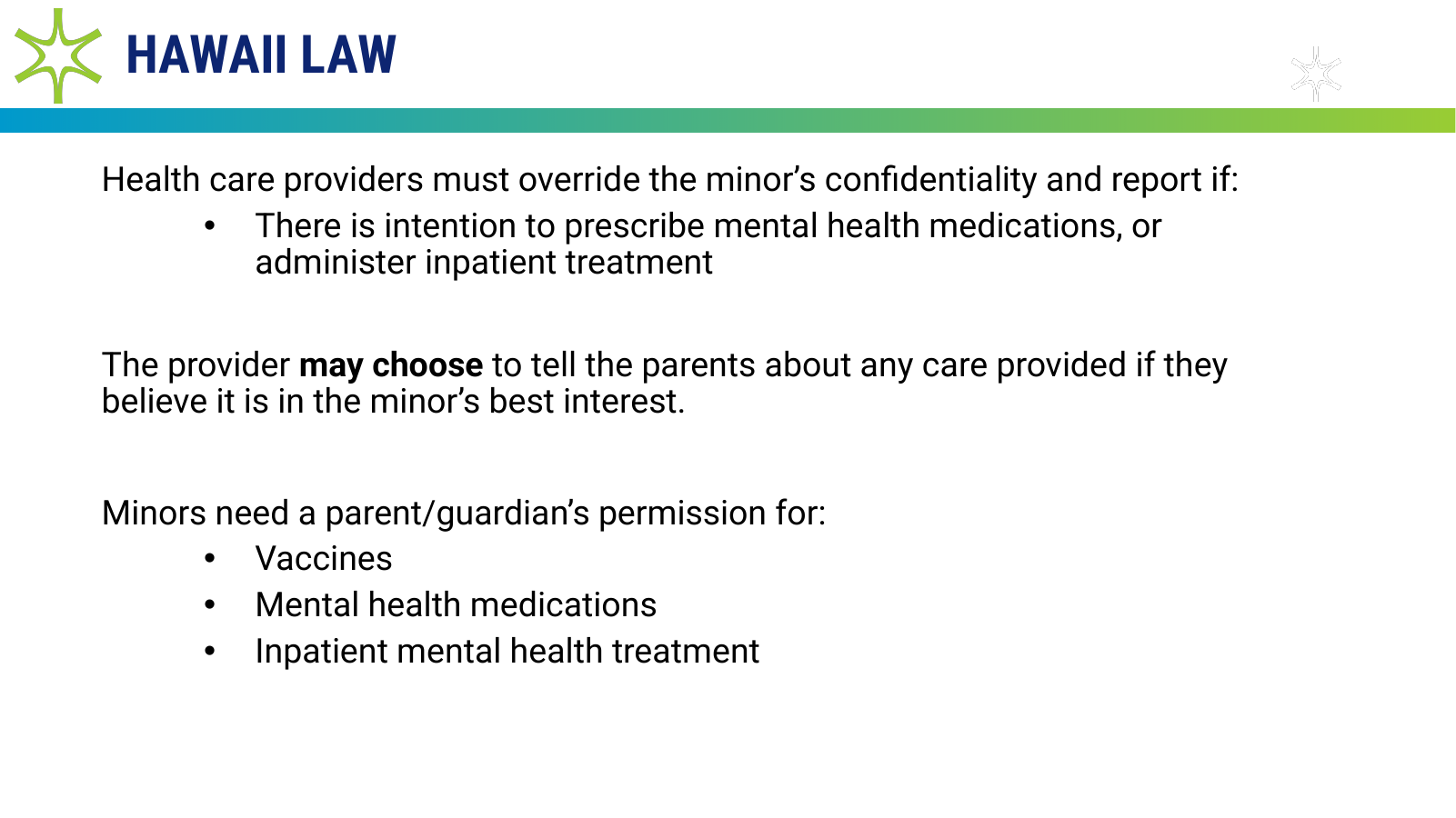

# Hawaii Law
Health care providers must override the minor’s confidentiality and report if:
There is intention to prescribe mental health medications, or administer inpatient treatment

The provider may choose to tell the parents about any care provided if they believe it is in the minor’s best interest.

Minors need a parent/guardian’s permission for:
Vaccines
Mental health medications
Inpatient mental health treatment